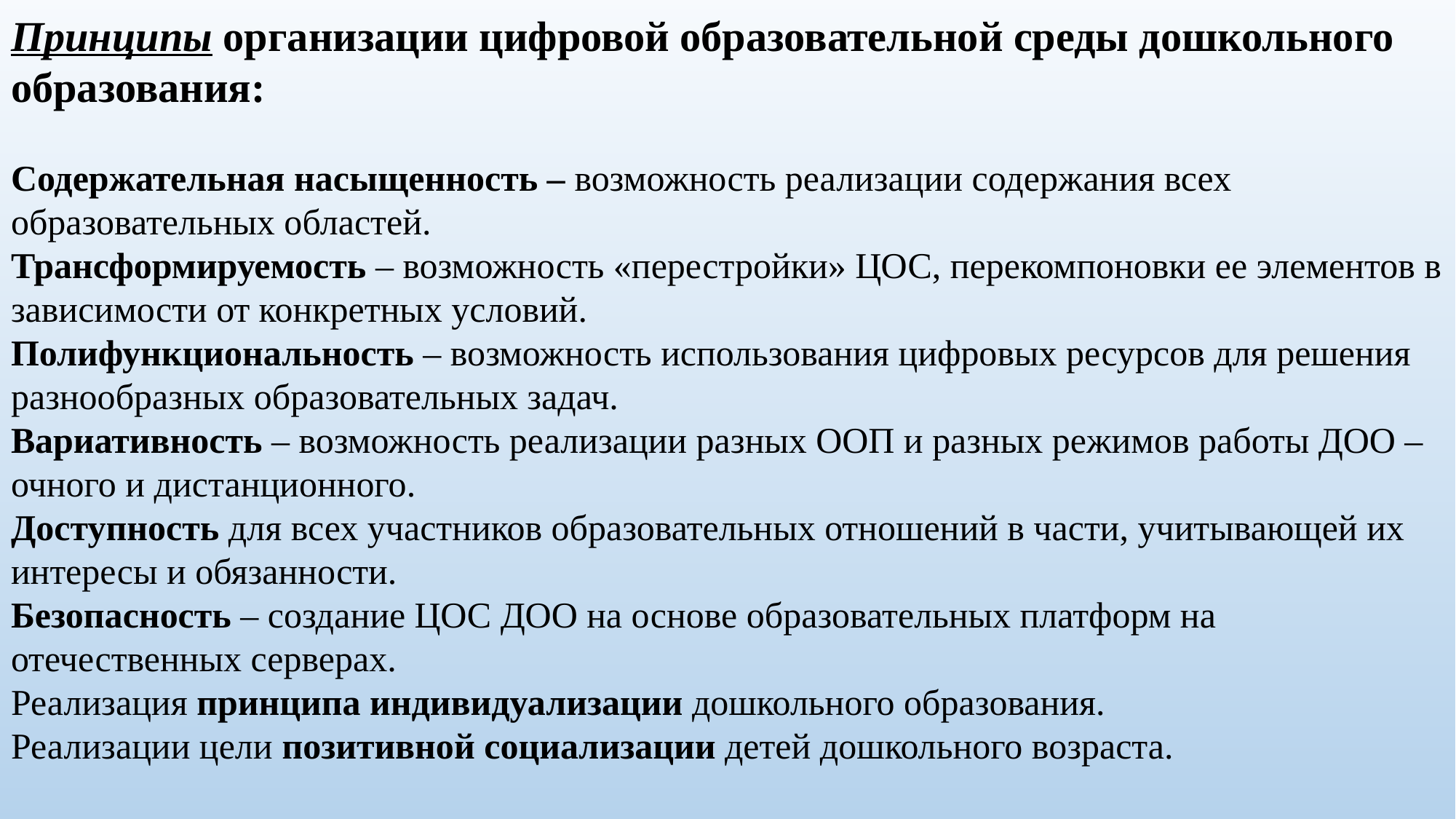

# Принципы организации цифровой образовательной среды дошкольного образования: Содержательная насыщенность – возможность реализации содержания всех образовательных областей. Трансформируемость – возможность «перестройки» ЦОС, перекомпоновки ее элементов в зависимости от конкретных условий. Полифункциональность – возможность использования цифровых ресурсов для решения разнообразных образовательных задач. Вариативность – возможность реализации разных ООП и разных режимов работы ДОО – очного и дистанционного. Доступность для всех участников образовательных отношений в части, учитывающей их интересы и обязанности. Безопасность – создание ЦОС ДОО на основе образовательных платформ на отечественных серверах. Реализация принципа индивидуализации дошкольного образования. Реализации цели позитивной социализации детей дошкольного возраста.